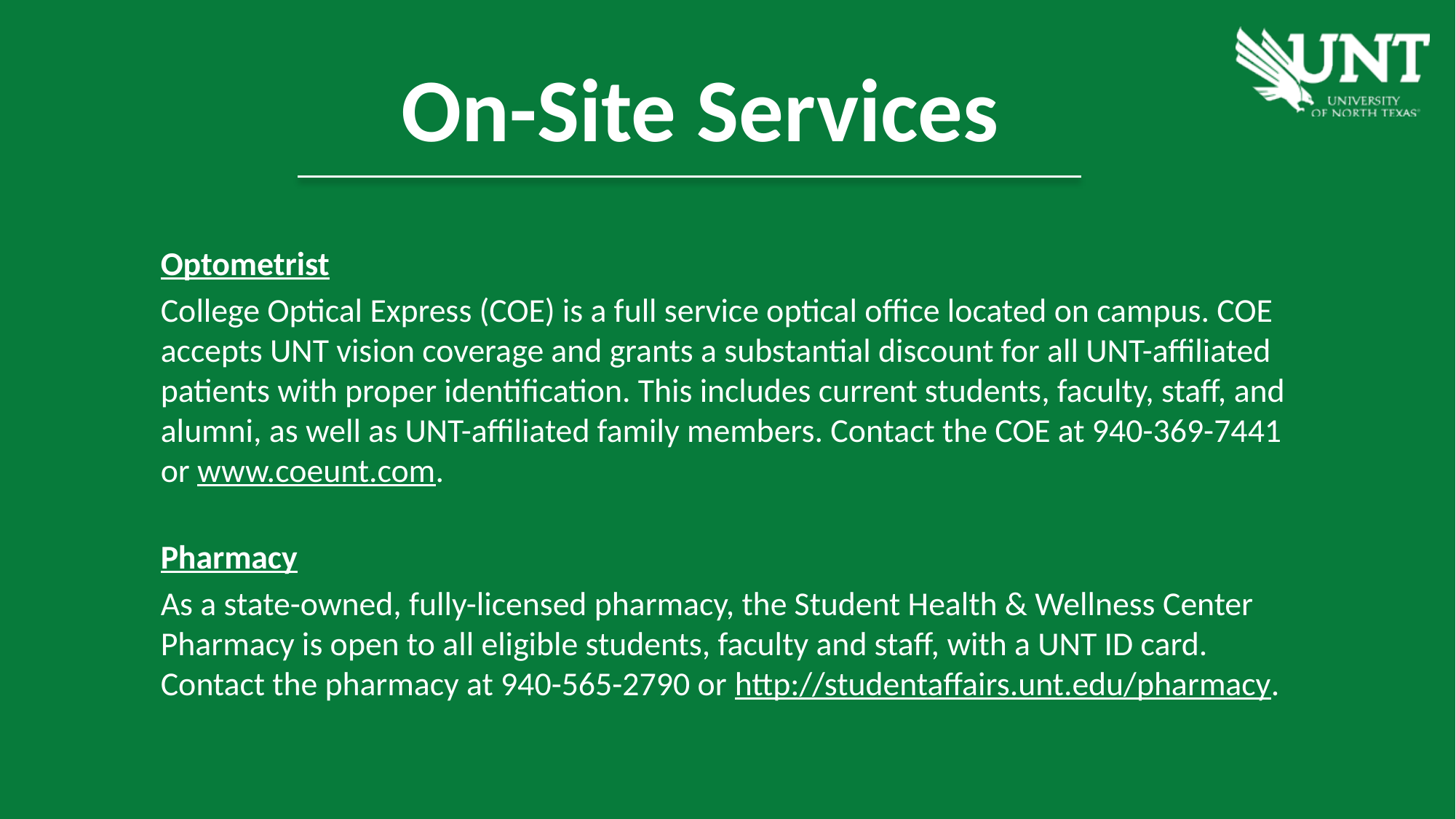

On-Site Services
Optometrist
College Optical Express (COE) is a full service optical office located on campus. COE accepts UNT vision coverage and grants a substantial discount for all UNT-affiliated patients with proper identification. This includes current students, faculty, staff, and alumni, as well as UNT-affiliated family members. Contact the COE at 940-369-7441 or www.coeunt.com.

Pharmacy
As a state-owned, fully-licensed pharmacy, the Student Health & Wellness Center Pharmacy is open to all eligible students, faculty and staff, with a UNT ID card. Contact the pharmacy at 940-565-2790 or http://studentaffairs.unt.edu/pharmacy.